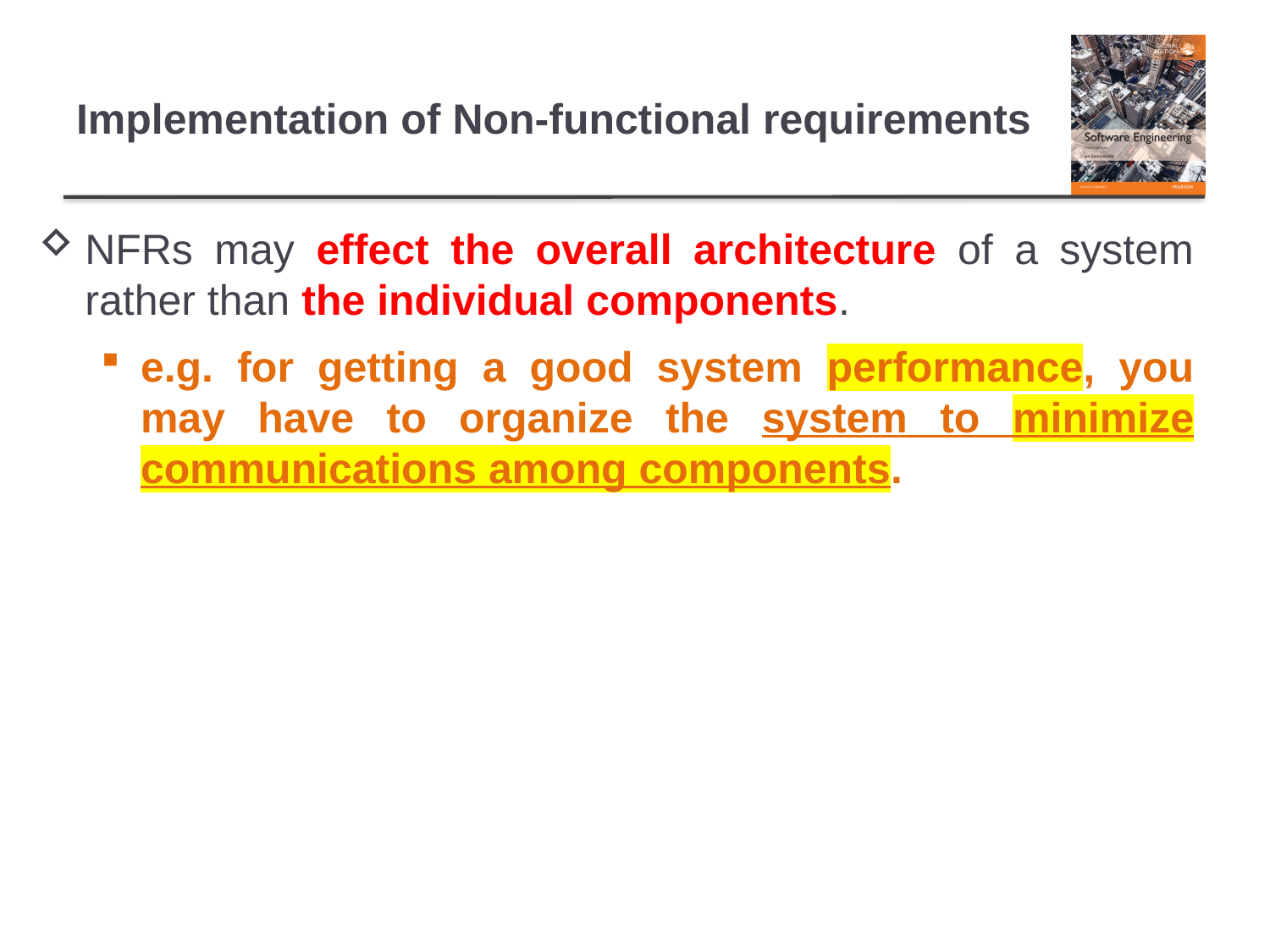

# Implementation of Non-functional requirements
NFRs may effect the overall architecture of a system rather than the individual components.
e.g. for getting a good system performance, you may have to organize the system to minimize communications among components.